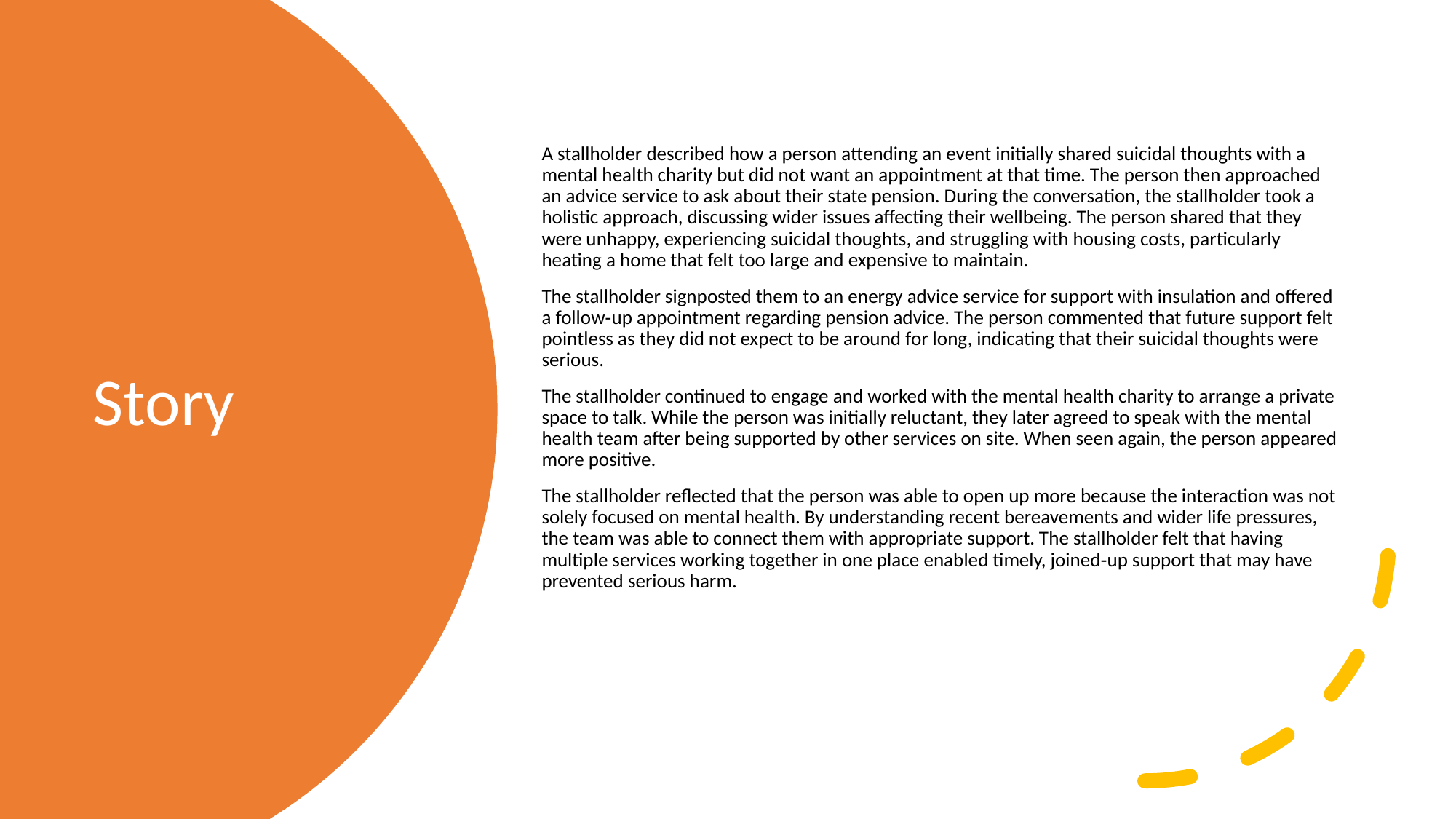

A stallholder described how a person attending an event initially shared suicidal thoughts with a mental health charity but did not want an appointment at that time. The person then approached an advice service to ask about their state pension. During the conversation, the stallholder took a holistic approach, discussing wider issues affecting their wellbeing. The person shared that they were unhappy, experiencing suicidal thoughts, and struggling with housing costs, particularly heating a home that felt too large and expensive to maintain.
The stallholder signposted them to an energy advice service for support with insulation and offered a follow‑up appointment regarding pension advice. The person commented that future support felt pointless as they did not expect to be around for long, indicating that their suicidal thoughts were serious.
The stallholder continued to engage and worked with the mental health charity to arrange a private space to talk. While the person was initially reluctant, they later agreed to speak with the mental health team after being supported by other services on site. When seen again, the person appeared more positive.
The stallholder reflected that the person was able to open up more because the interaction was not solely focused on mental health. By understanding recent bereavements and wider life pressures, the team was able to connect them with appropriate support. The stallholder felt that having multiple services working together in one place enabled timely, joined‑up support that may have prevented serious harm.

# Story